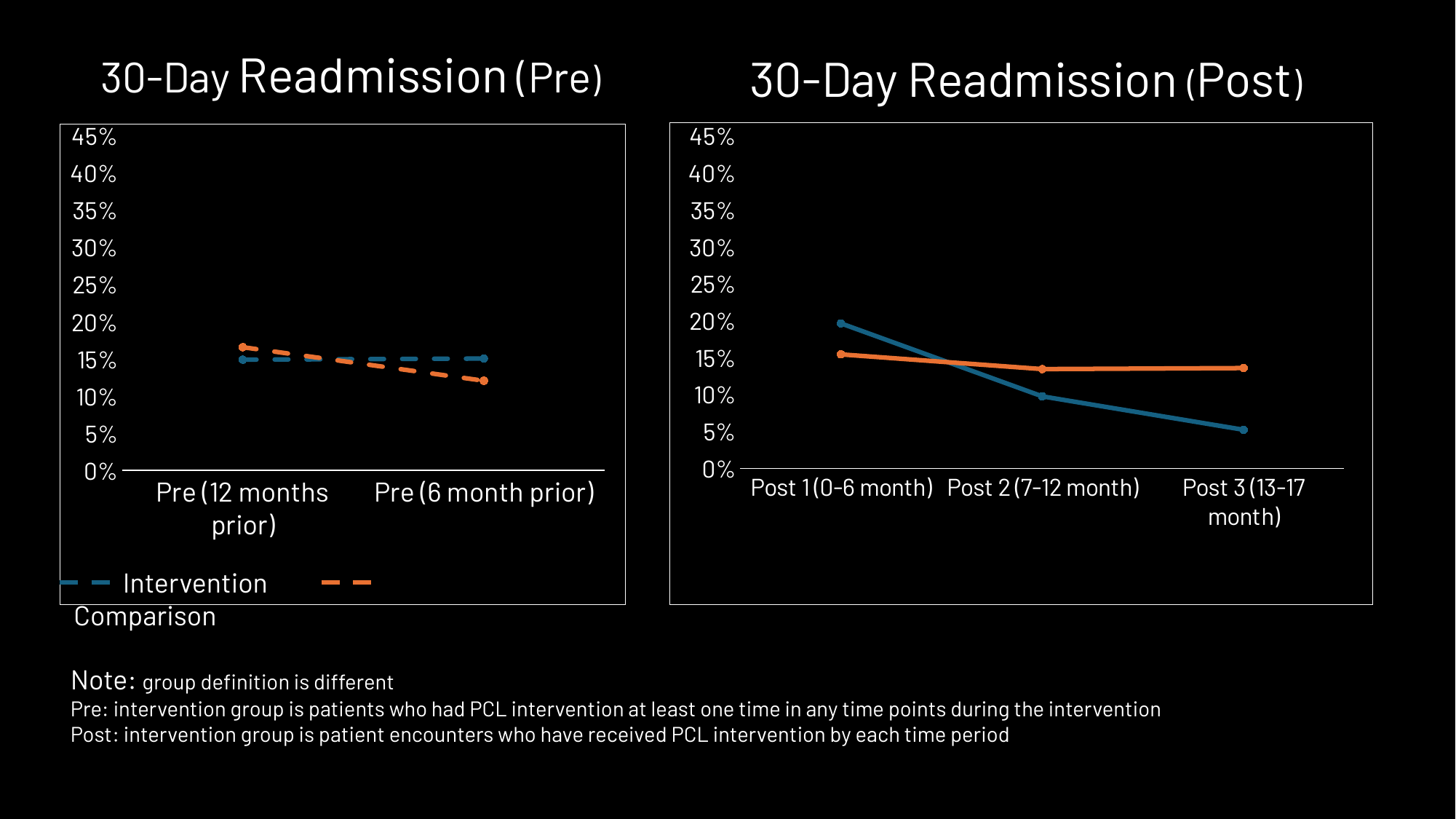

30-Day Readmission (Pre)
30-Day Readmission (Post)

### Chart

| Category |  |  |
|---|---|---|
| Pre (12 months prior) | 0.1487 | 0.1655 |
| Pre (6 month prior) | 0.1502 | 0.1204 |

### Chart

| Category |  |  |
|---|---|---|
| Post 1 (0-6 month) | 0.1961 | 0.1542 |
| Post 2 (7-12 month) | 0.09743 | 0.1343 |
| Post 3 (13-17 month) | 0.05218 | 0.1357 |
         Intervention			Comparison
Note: group definition is different
Pre: intervention group is patients who had PCL intervention at least one time in any time points during the intervention
Post: intervention group is patient encounters who have received PCL intervention by each time period